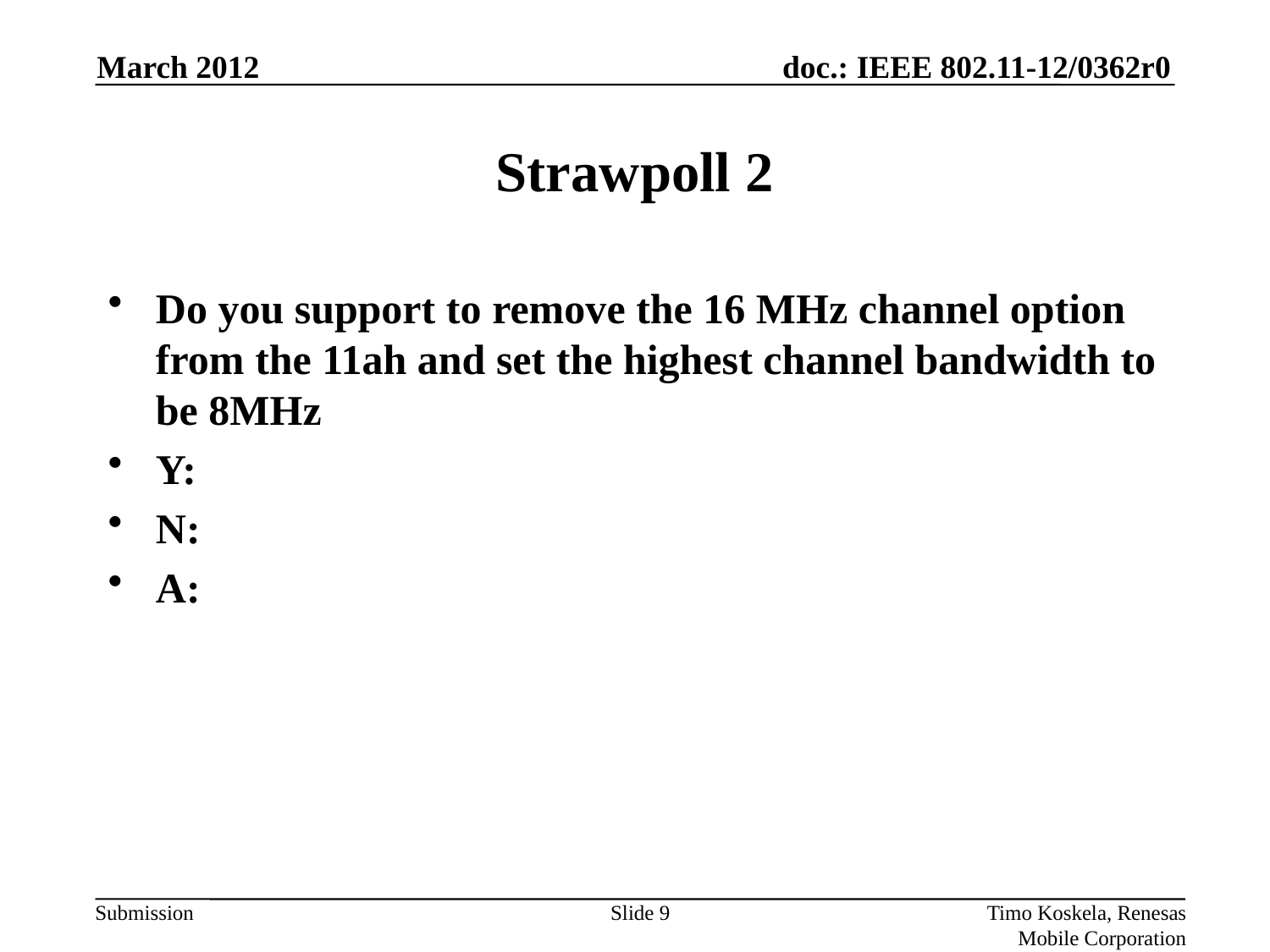

March 2012
# Strawpoll 2
Do you support to remove the 16 MHz channel option from the 11ah and set the highest channel bandwidth to be 8MHz
Y:
N:
A:
Slide 9
Timo Koskela, Renesas Mobile Corporation